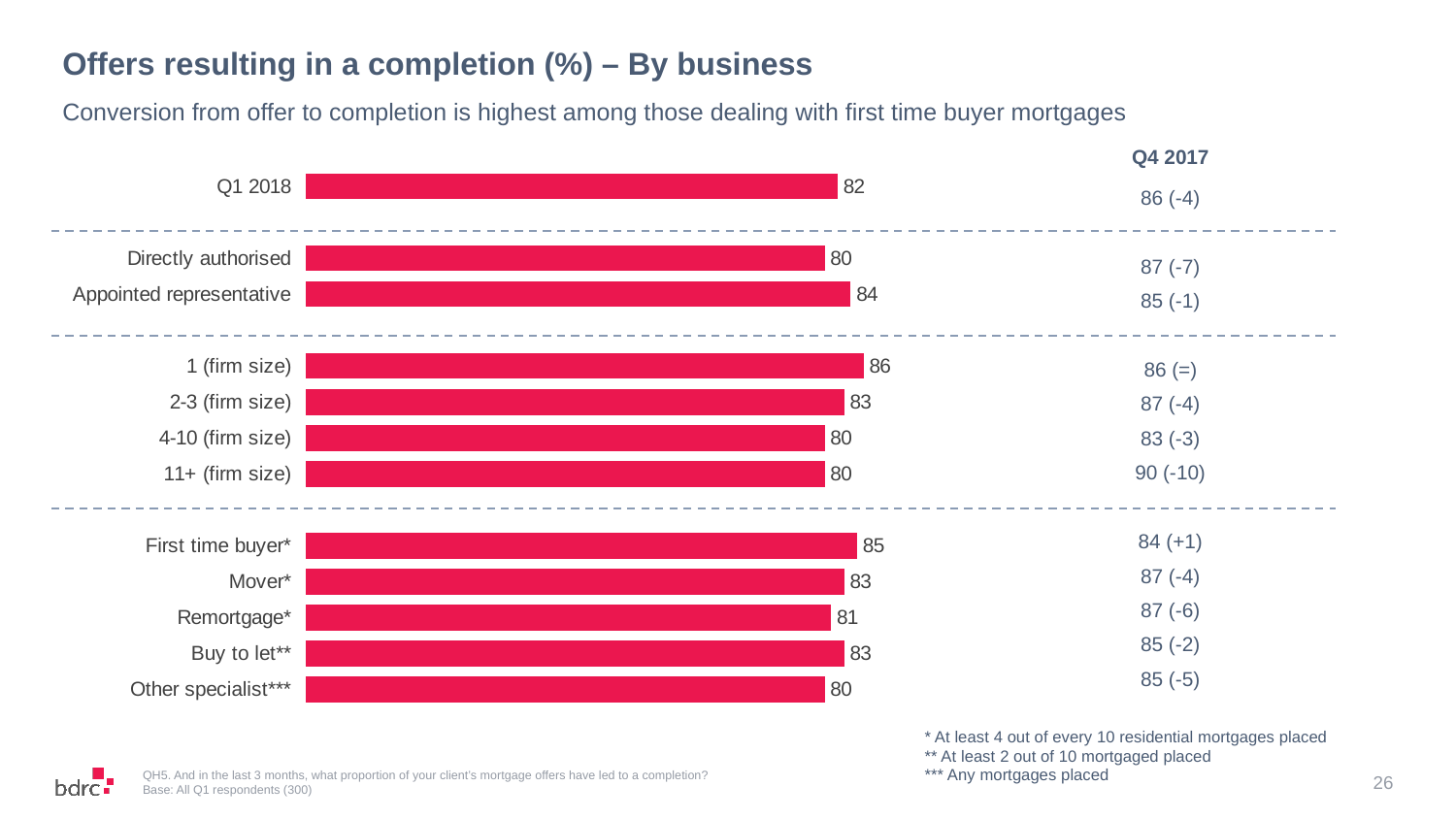

# Offers resulting in a completion (%) – By business
Conversion from offer to completion is highest among those dealing with first time buyer mortgages
| Q4 2017 |
| --- |
| 86 (-4) |
|  |
| 87 (-7) |
| 85 (-1) |
|  |
| 86 (=) |
| 87 (-4) |
| 83 (-3) |
| 90 (-10) |
|  |
| 84 (+1) |
| 87 (-4) |
| 87 (-6) |
| 85 (-2) |
| 85 (-5) |

### Chart

| Category | Series 1 |
|---|---|
| Q1 2018 | 82.0 |
|  | None |
| Directly authorised | 80.0 |
| Appointed representative | 84.0 |
|  | None |
| 1 (firm size) | 86.0 |
| 2-3 (firm size) | 83.0 |
| 4-10 (firm size) | 80.0 |
| 11+ (firm size) | 80.0 |
|  | None |
| First time buyer* | 85.0 |
| Mover* | 83.0 |
| Remortgage* | 81.0 |
| Buy to let** | 83.0 |
| Other specialist*** | 80.0 |
* At least 4 out of every 10 residential mortgages placed
** At least 2 out of 10 mortgaged placed
*** Any mortgages placed
26
QH5. And in the last 3 months, what proportion of your client’s mortgage offers have led to a completion?
Base: All Q1 respondents (300)